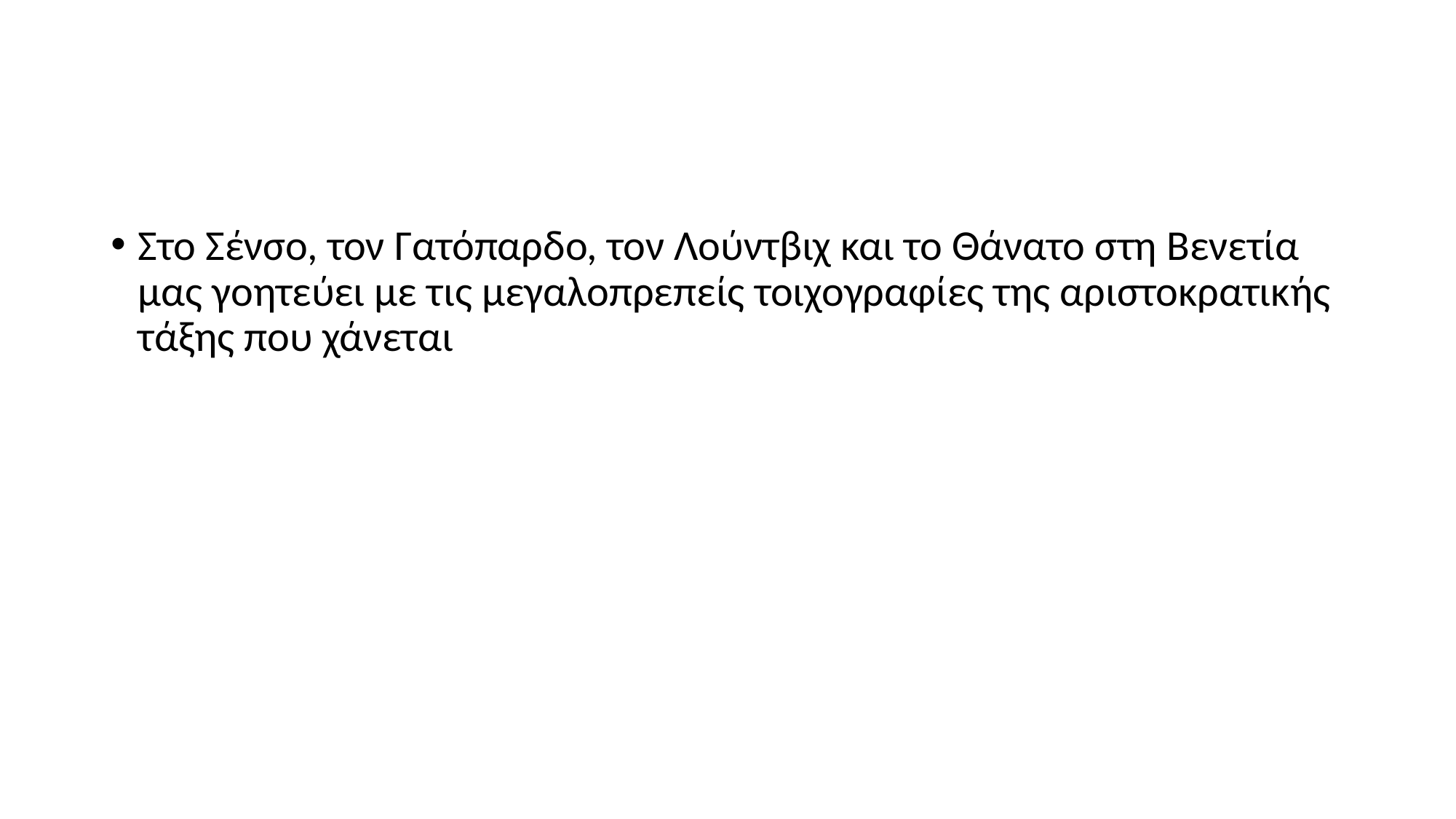

#
Στο Σένσο, τον Γατόπαρδο, τον Λούντβιχ και το Θάνατο στη Bενετία μας γοητεύει με τις μεγαλοπρεπείς τοιχογραφίες της αριστοκρατικής τάξης που χάνεται